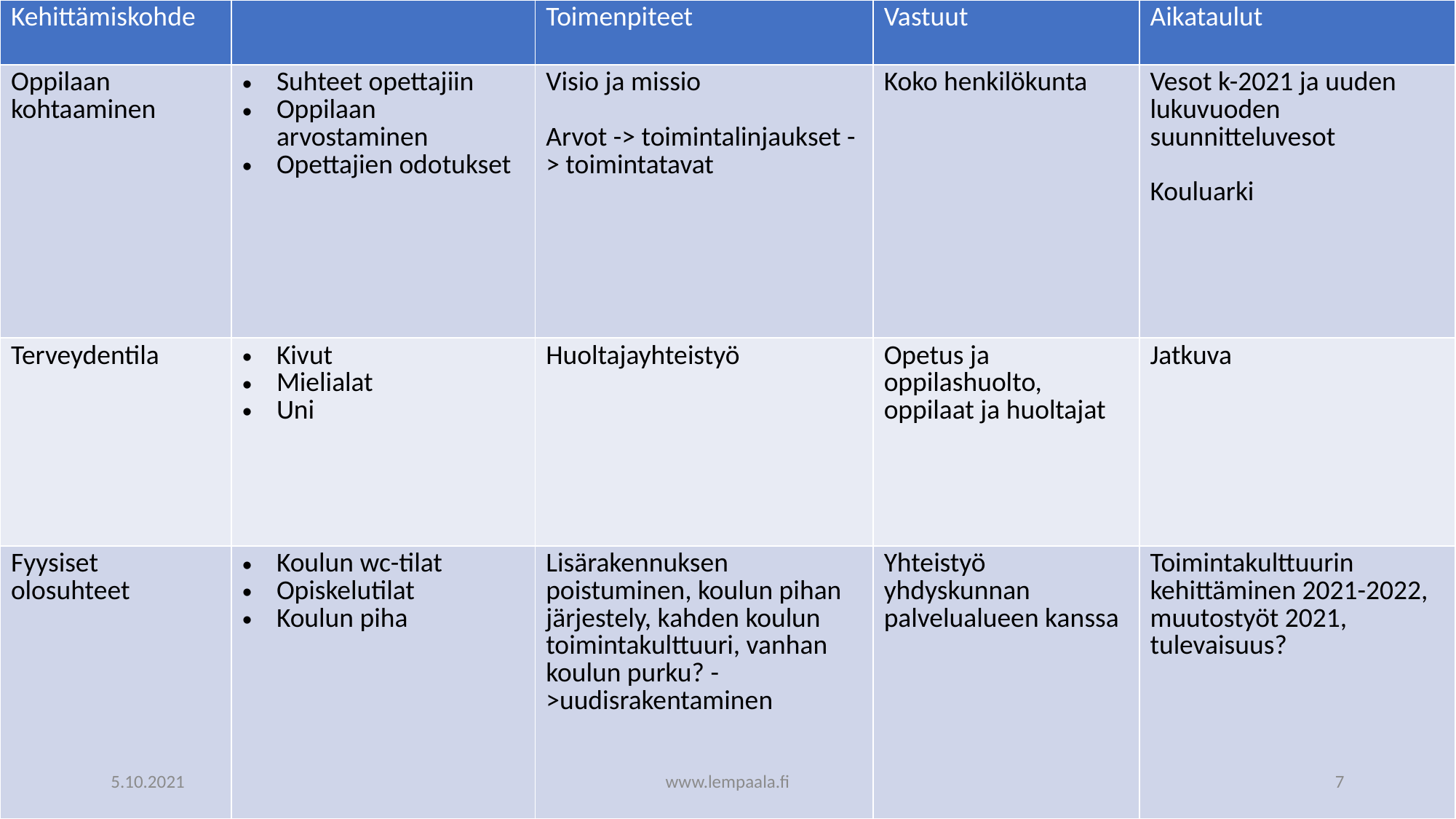

| Kehittämiskohde |  | Toimenpiteet | Vastuut | Aikataulut |
| --- | --- | --- | --- | --- |
| Oppilaan kohtaaminen | Suhteet opettajiin Oppilaan arvostaminen Opettajien odotukset | Visio ja missio Arvot -> toimintalinjaukset -> toimintatavat | Koko henkilökunta | Vesot k-2021 ja uuden lukuvuoden suunnitteluvesot Kouluarki |
| Terveydentila | Kivut Mielialat Uni | Huoltajayhteistyö | Opetus ja oppilashuolto, oppilaat ja huoltajat | Jatkuva |
| Fyysiset olosuhteet | Koulun wc-tilat Opiskelutilat Koulun piha | Lisärakennuksen poistuminen, koulun pihan järjestely, kahden koulun toimintakulttuuri, vanhan koulun purku? ->uudisrakentaminen | Yhteistyö yhdyskunnan palvelualueen kanssa | Toimintakulttuurin kehittäminen 2021-2022, muutostyöt 2021, tulevaisuus? |
#
5.10.2021
www.lempaala.fi
7